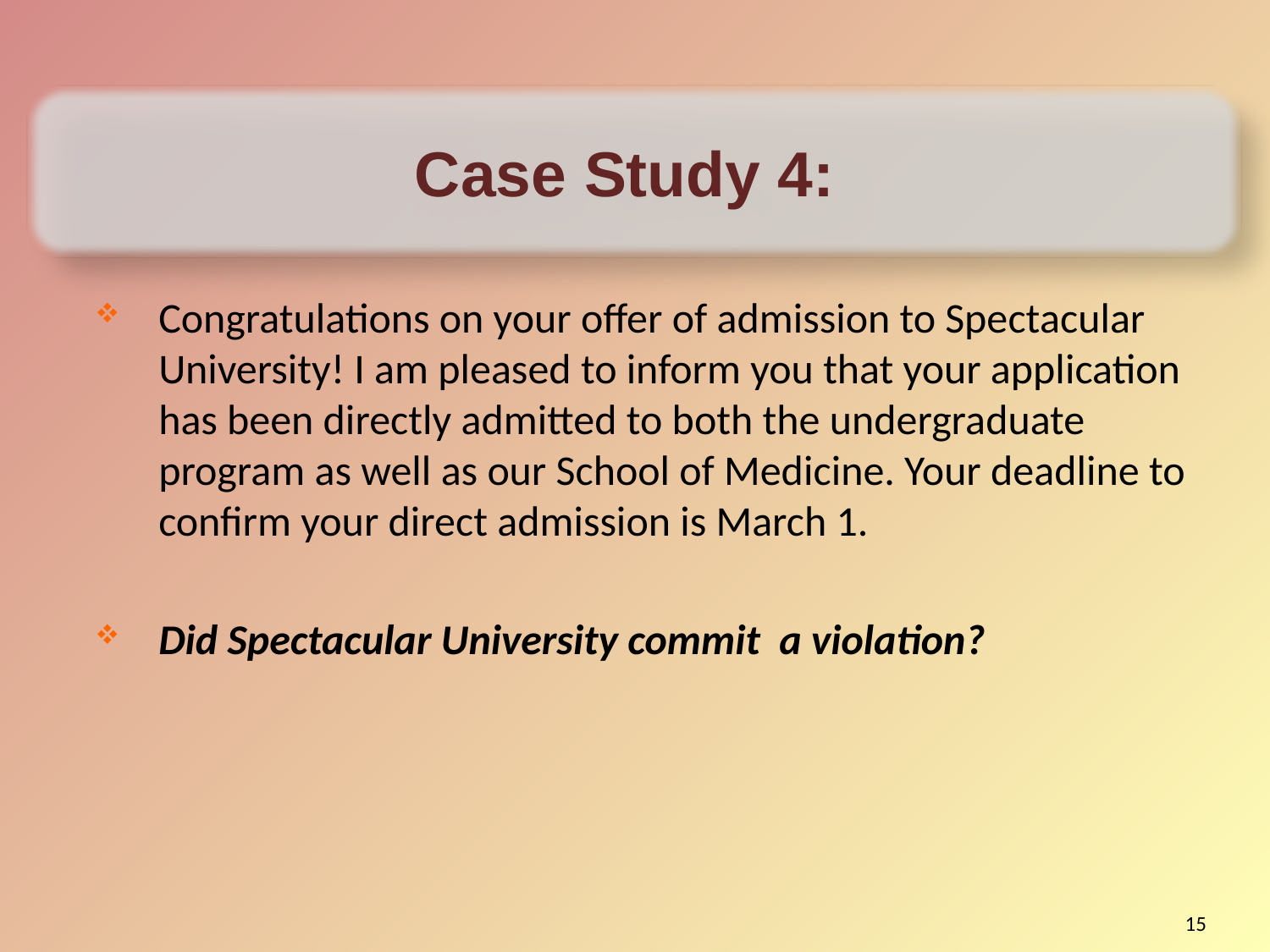

Case Study 4:
Congratulations on your offer of admission to Spectacular University! I am pleased to inform you that your application has been directly admitted to both the undergraduate program as well as our School of Medicine. Your deadline to confirm your direct admission is March 1.

Did Spectacular University commit  a violation?
15